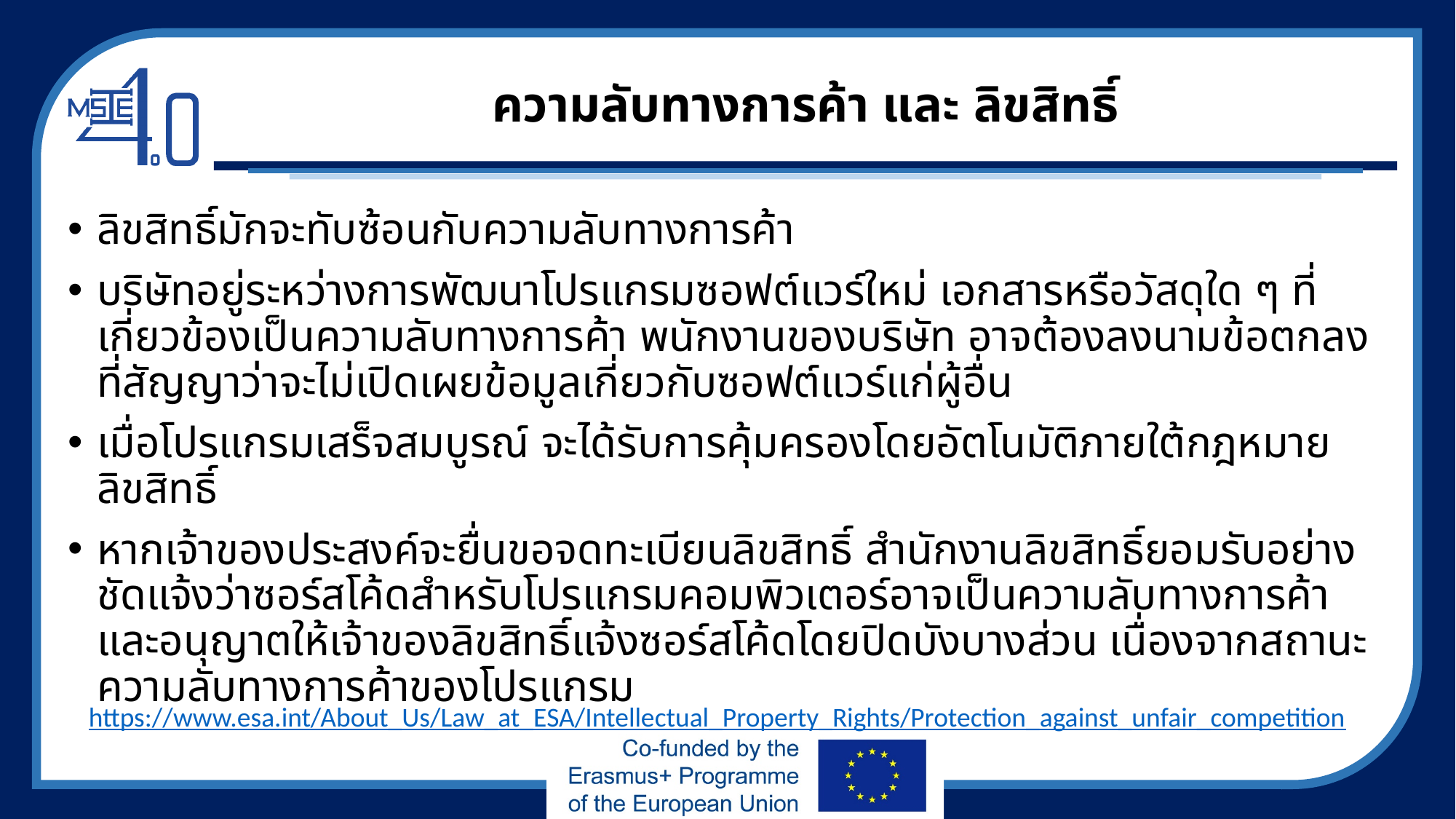

# ความลับทางการค้า และ ลิขสิทธิ์
ลิขสิทธิ์มักจะทับซ้อนกับความลับทางการค้า
บริษัทอยู่ระหว่างการพัฒนาโปรแกรมซอฟต์แวร์ใหม่ เอกสารหรือวัสดุใด ๆ ที่เกี่ยวข้องเป็นความลับทางการค้า พนักงานของบริษัท อาจต้องลงนามข้อตกลงที่สัญญาว่าจะไม่เปิดเผยข้อมูลเกี่ยวกับซอฟต์แวร์แก่ผู้อื่น
เมื่อโปรแกรมเสร็จสมบูรณ์ จะได้รับการคุ้มครองโดยอัตโนมัติภายใต้กฎหมายลิขสิทธิ์
หากเจ้าของประสงค์จะยื่นขอจดทะเบียนลิขสิทธิ์ สำนักงานลิขสิทธิ์ยอมรับอย่างชัดแจ้งว่าซอร์สโค้ดสำหรับโปรแกรมคอมพิวเตอร์อาจเป็นความลับทางการค้า และอนุญาตให้เจ้าของลิขสิทธิ์แจ้งซอร์สโค้ดโดยปิดบังบางส่วน เนื่องจากสถานะความลับทางการค้าของโปรแกรม

https://www.esa.int/About_Us/Law_at_ESA/Intellectual_Property_Rights/Protection_against_unfair_competition